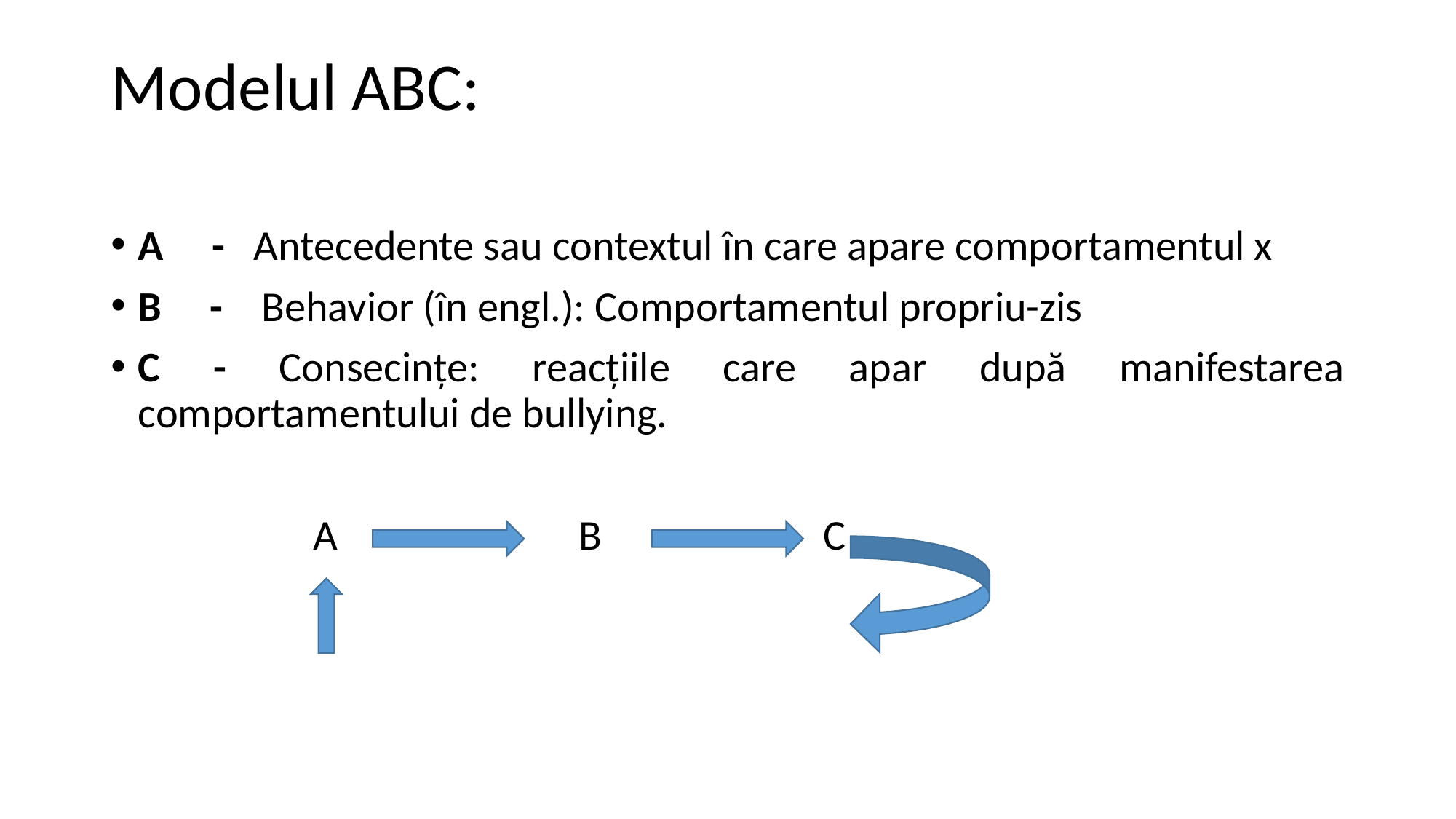

# Modelul ABC:
A     -   Antecedente sau contextul în care apare comportamentul x
B     -    Behavior (în engl.): Comportamentul propriu-zis
C - Consecințe: reacțiile care apar după manifestarea comportamentului de bullying.

                     A                         B                       C